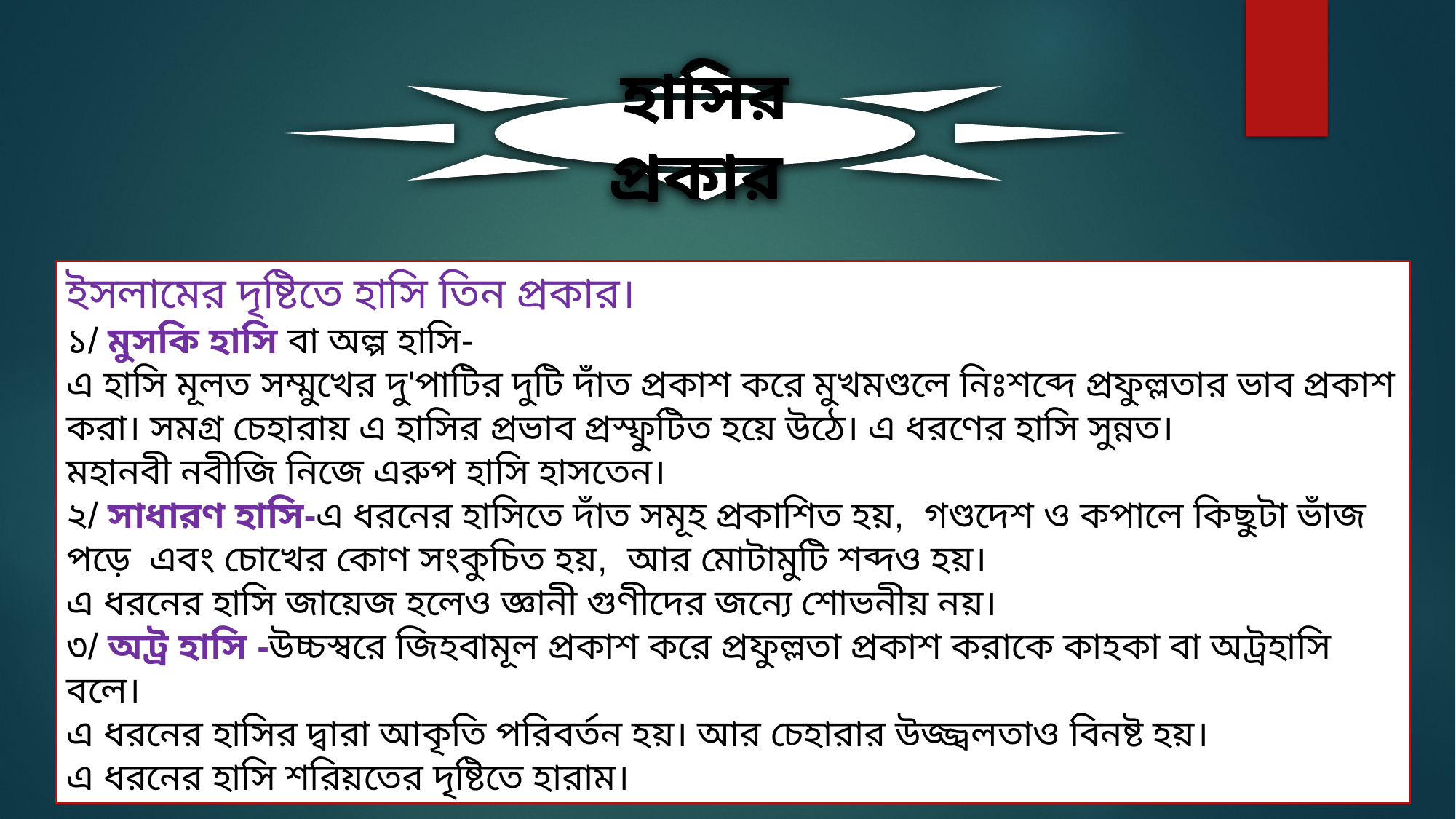

হাসির প্রকার
ইসলামের দৃষ্টিতে হাসি তিন প্রকার।
১/ মুসকি হাসি বা অল্প হাসি-
এ হাসি মূলত সম্মুখের দু'পাটির দুটি দাঁত প্রকাশ করে মুখমণ্ডলে নিঃশব্দে প্রফুল্লতার ভাব প্রকাশ করা। সমগ্র চেহারায় এ হাসির প্রভাব প্রস্ফুটিত হয়ে উঠে। এ ধরণের হাসি সুন্নত।
মহানবী নবীজি নিজে এরুপ হাসি হাসতেন।
২/ সাধারণ হাসি-এ ধরনের হাসিতে দাঁত সমূহ প্রকাশিত হয়,  গণ্ডদেশ ও কপালে কিছুটা ভাঁজ পড়ে  এবং চোখের কোণ সংকুচিত হয়,  আর মোটামুটি শব্দও হয়।
এ ধরনের হাসি জায়েজ হলেও জ্ঞানী গুণীদের জন্যে শোভনীয় নয়।
৩/ অট্র হাসি -উচ্চস্বরে জিহবামূল প্রকাশ করে প্রফুল্লতা প্রকাশ করাকে কাহকা বা অট্রহাসি বলে।
এ ধরনের হাসির দ্বারা আকৃতি পরিবর্তন হয়। আর চেহারার উজ্জ্বলতাও বিনষ্ট হয়।
এ ধরনের হাসি শরিয়তের দৃষ্টিতে হারাম।